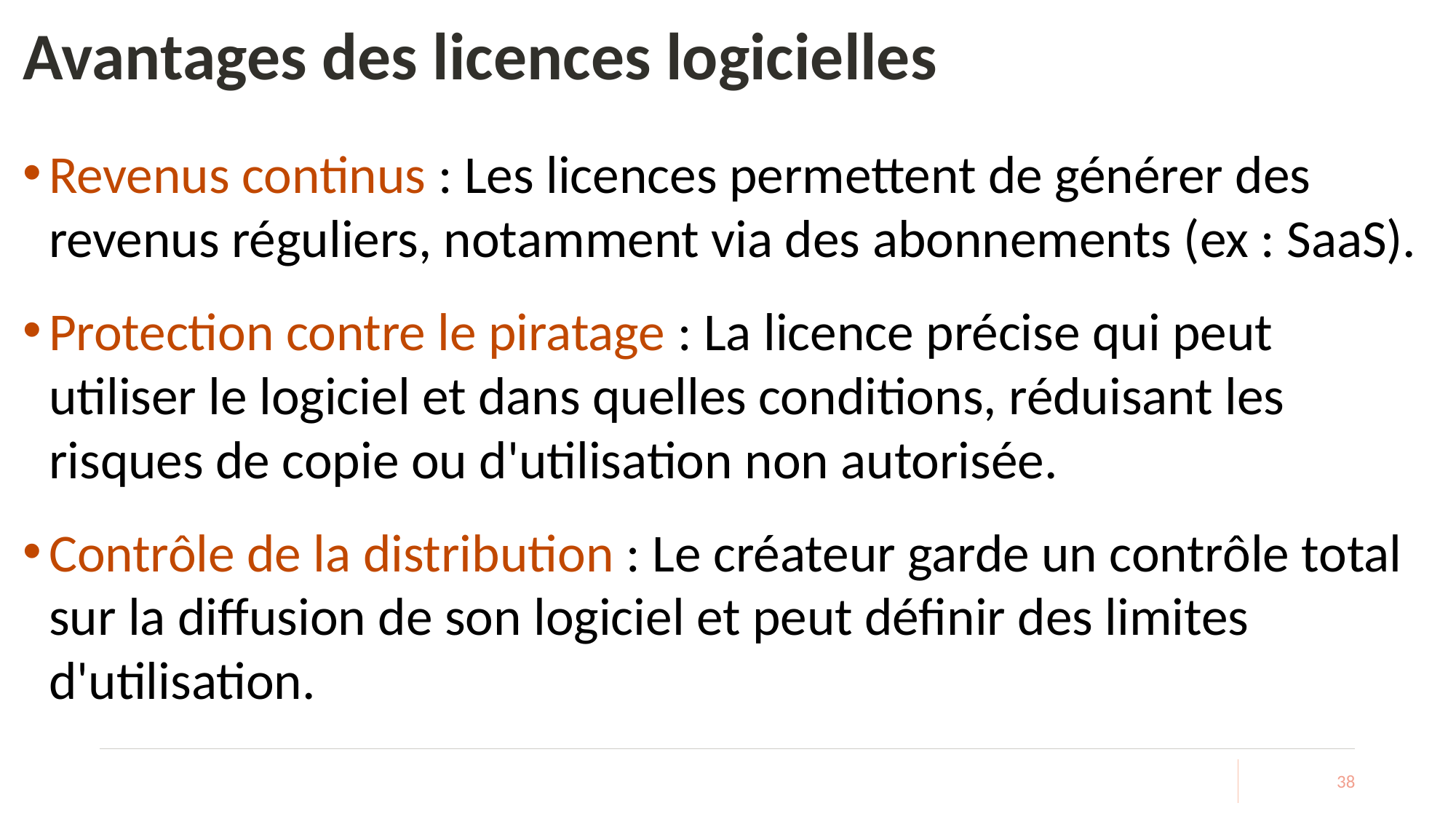

# Avantages des licences logicielles
Revenus continus : Les licences permettent de générer des revenus réguliers, notamment via des abonnements (ex : SaaS).
Protection contre le piratage : La licence précise qui peut utiliser le logiciel et dans quelles conditions, réduisant les risques de copie ou d'utilisation non autorisée.
Contrôle de la distribution : Le créateur garde un contrôle total sur la diffusion de son logiciel et peut définir des limites d'utilisation.
38